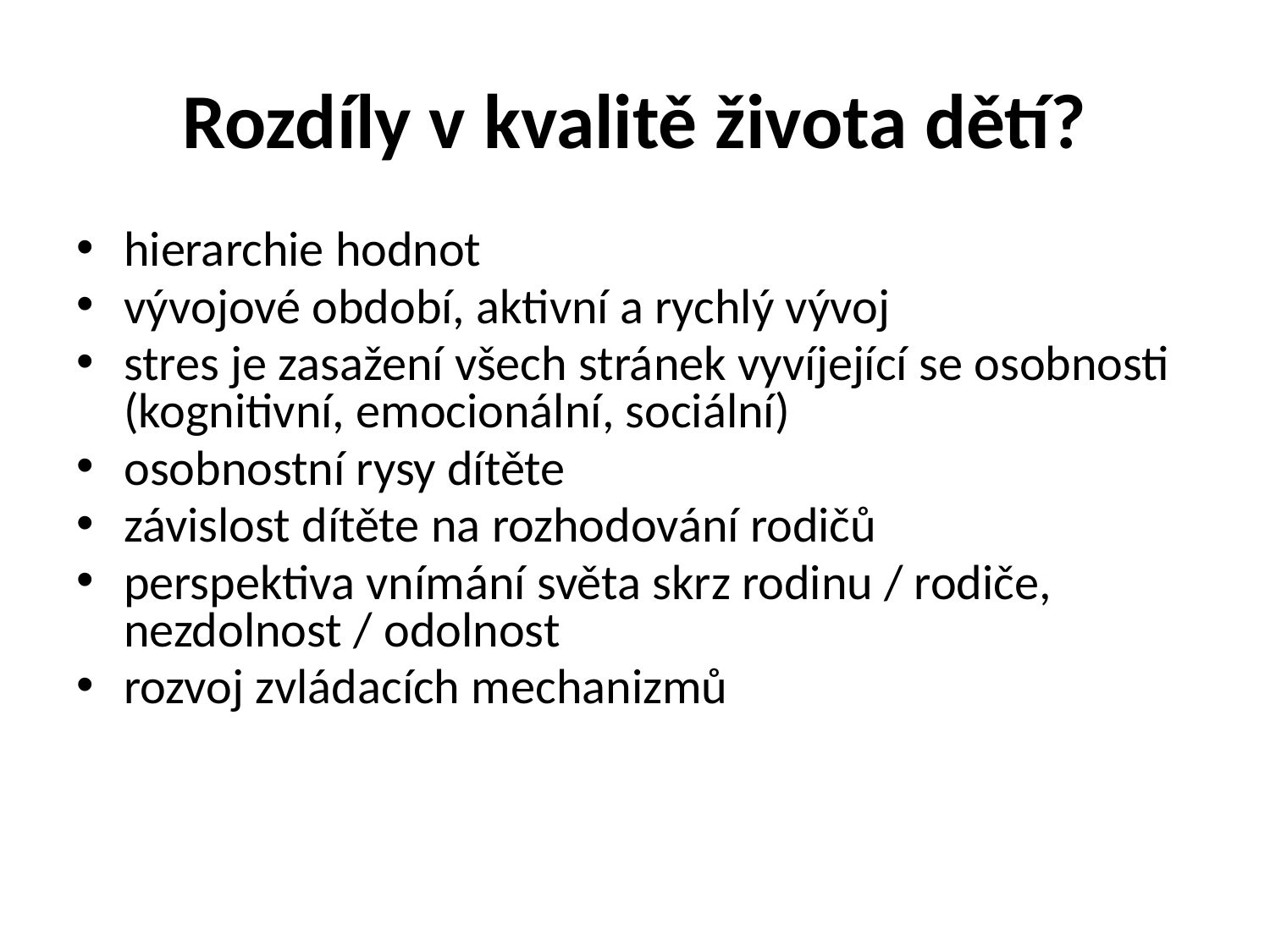

# Rozdíly v kvalitě života dětí?
hierarchie hodnot
vývojové období, aktivní a rychlý vývoj
stres je zasažení všech stránek vyvíjející se osobnosti (kognitivní, emocionální, sociální)
osobnostní rysy dítěte
závislost dítěte na rozhodování rodičů
perspektiva vnímání světa skrz rodinu / rodiče, nezdolnost / odolnost
rozvoj zvládacích mechanizmů